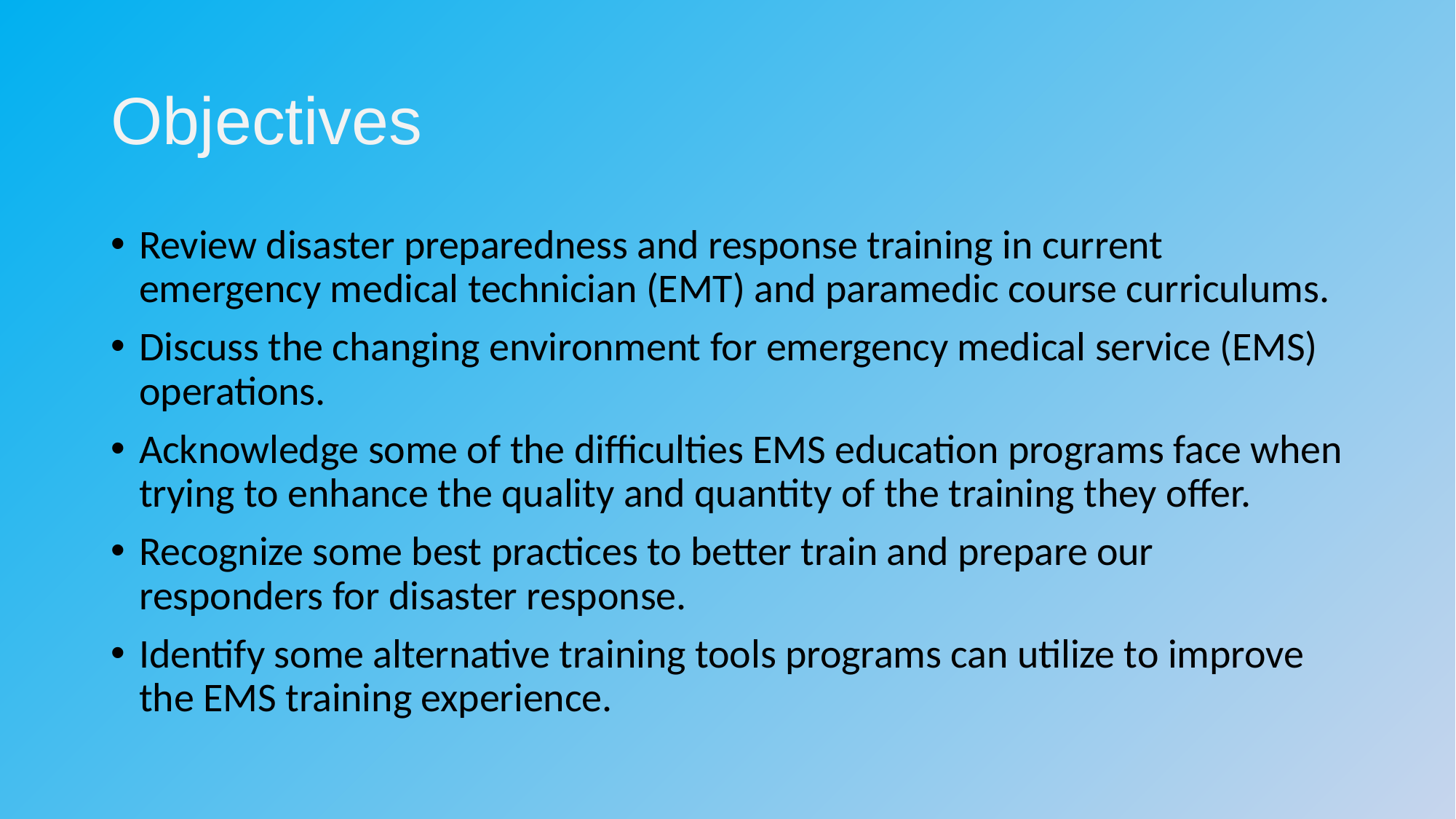

# Objectives
Review disaster preparedness and response training in current emergency medical technician (EMT) and paramedic course curriculums.
Discuss the changing environment for emergency medical service (EMS) operations.
Acknowledge some of the difficulties EMS education programs face when trying to enhance the quality and quantity of the training they offer.
Recognize some best practices to better train and prepare our responders for disaster response.
Identify some alternative training tools programs can utilize to improve the EMS training experience.